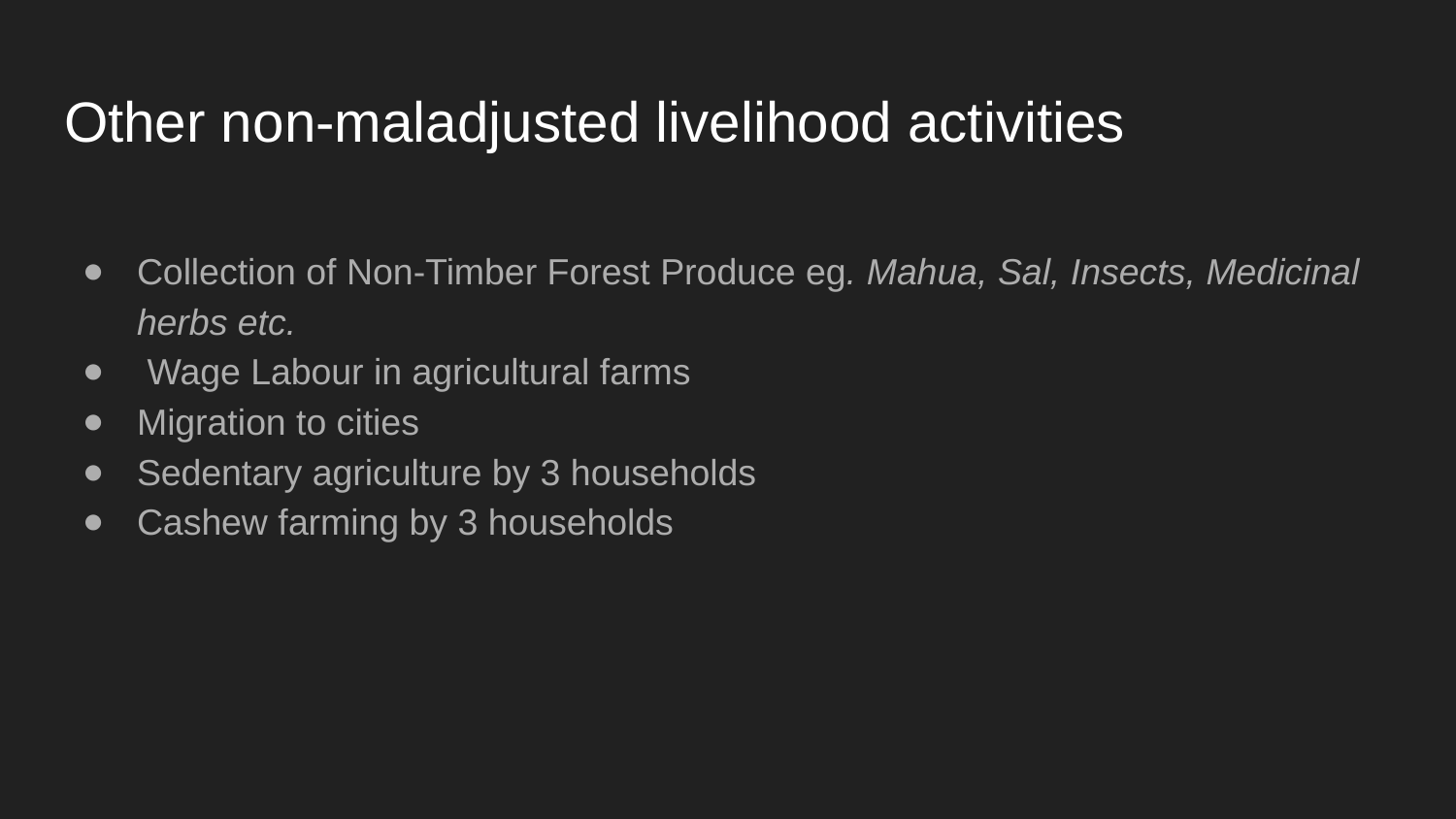

# Other non-maladjusted livelihood activities

Collection of Non-Timber Forest Produce eg. Mahua, Sal, Insects, Medicinal herbs etc.
 Wage Labour in agricultural farms
Migration to cities
Sedentary agriculture by 3 households
Cashew farming by 3 households